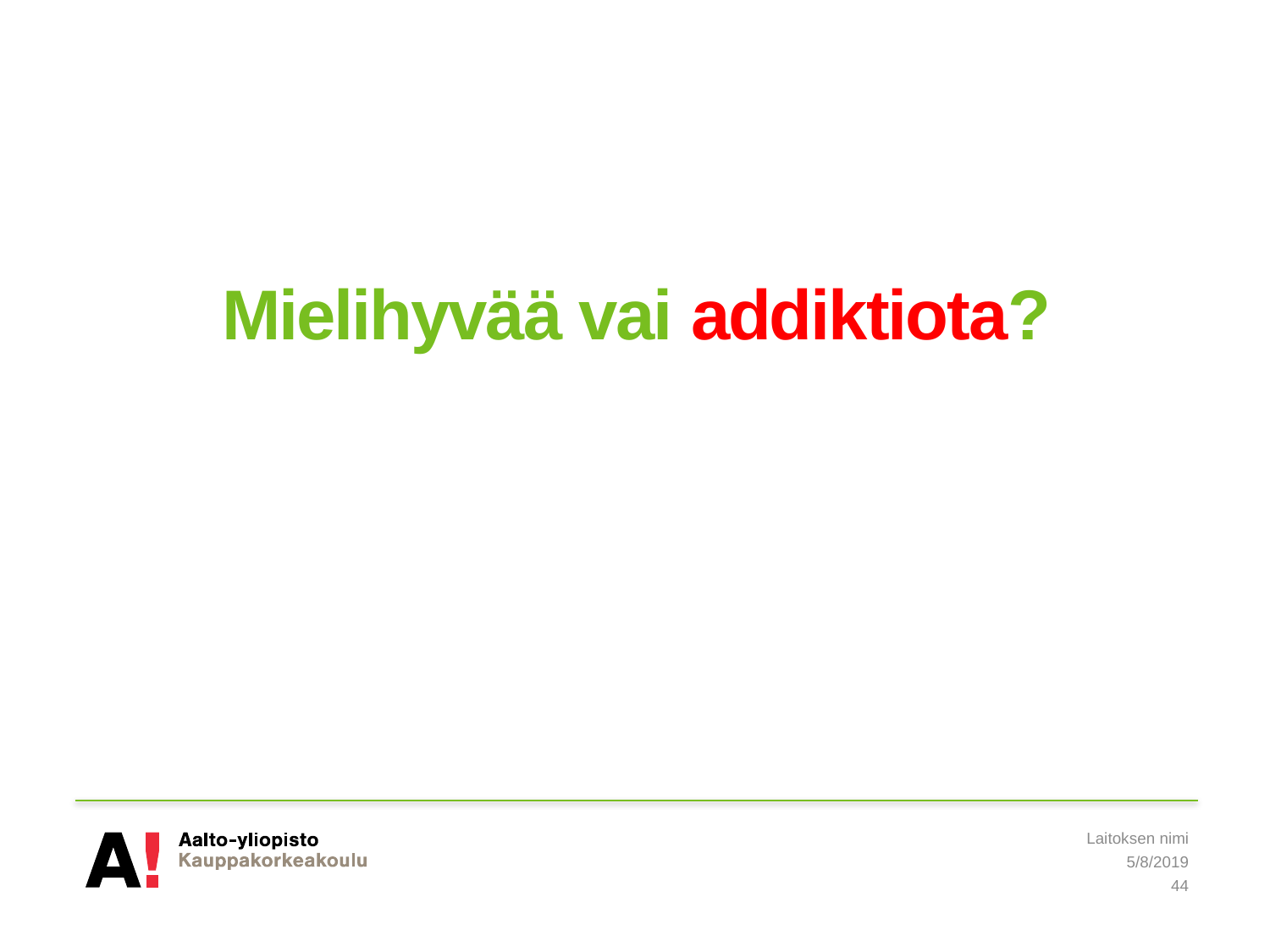

# Mielihyvää vai addiktiota?
Laitoksen nimi
5/8/2019
44